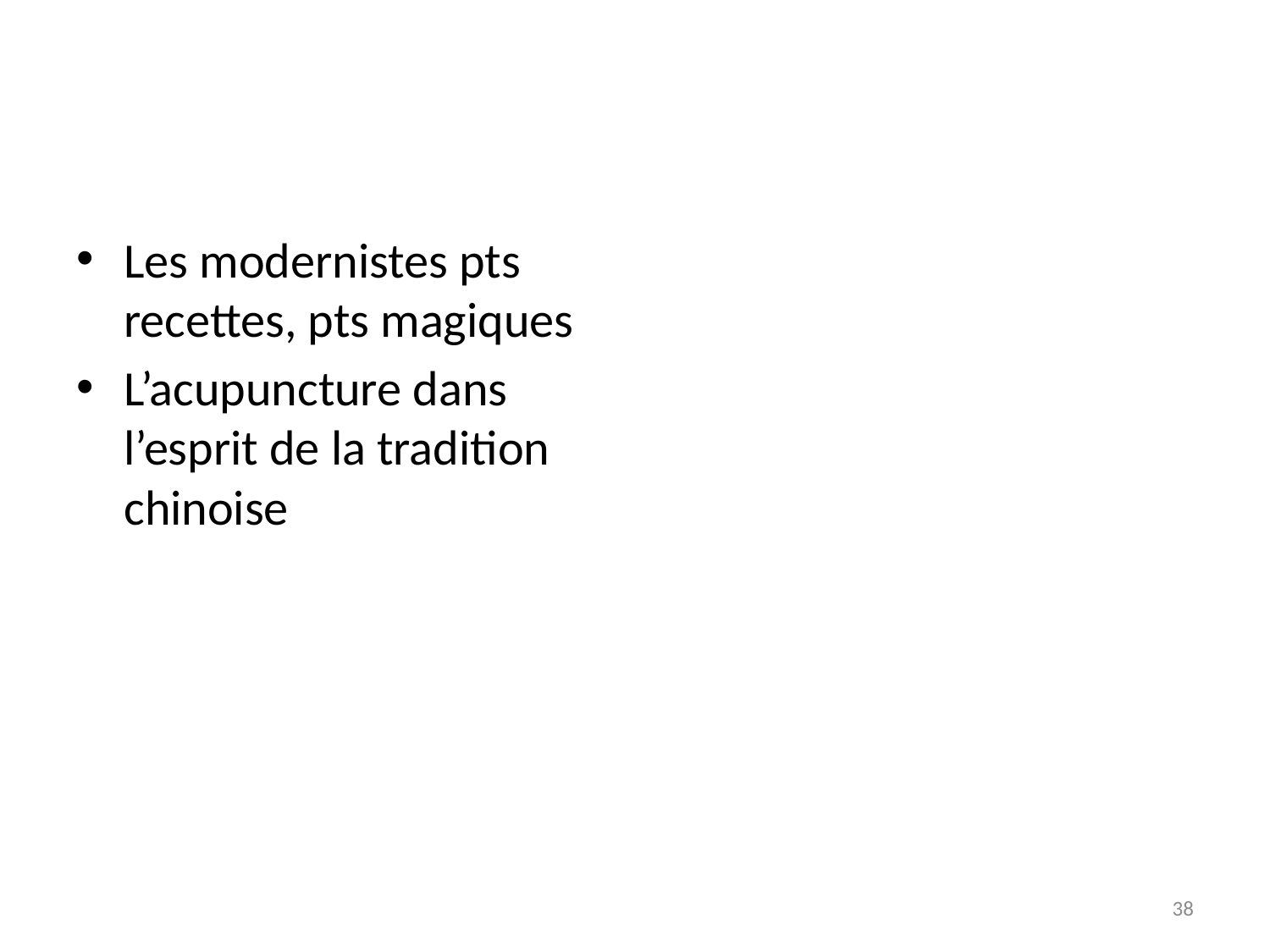

Les modernistes pts recettes, pts magiques
L’acupuncture dans l’esprit de la tradition chinoise
38